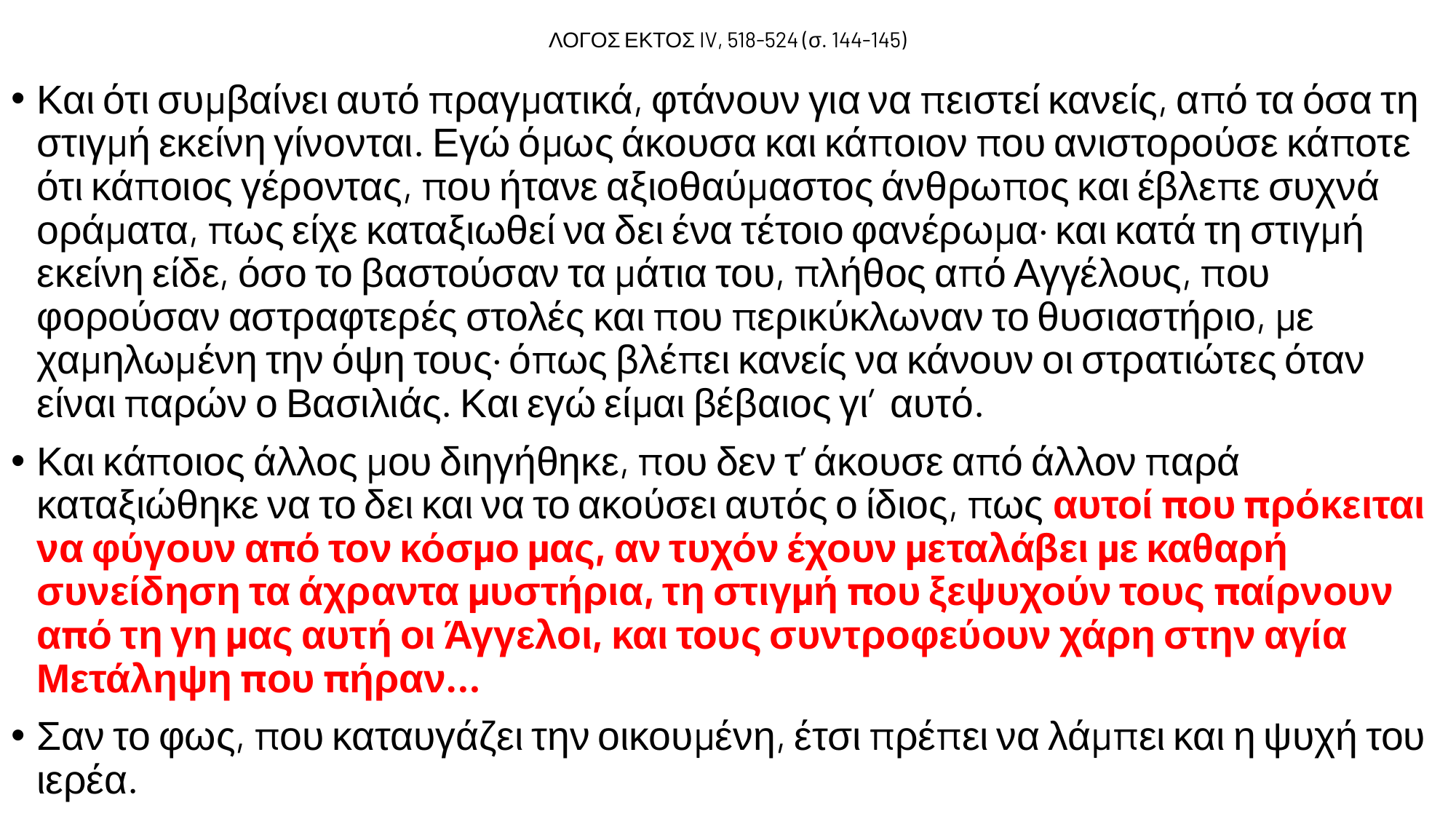

# ΛΟΓΟΣ ΕΚΤΟΣ IV, 518-524 (σ. 144-145)
Και ότι συμβαίνει αυτό πραγματικά, φτάνουν για να πειστεί κανείς, από τα όσα τη στιγμή εκείνη γίνονται. Εγώ όμως άκουσα και κάποιον που ανιστορούσε κάποτε ότι κάποιος γέροντας, που ήτανε αξιοθαύμαστος άνθρωπος και έβλεπε συχνά οράματα, πως είχε καταξιωθεί να δει ένα τέτοιο φανέρωμα· και κατά τη στιγμή εκείνη είδε, όσο το βαστούσαν τα μάτια του, πλήθος από Αγγέλους, που φορούσαν αστραφτερές στολές και που περικύκλωναν το θυσιαστήριο, με χαμηλωμένη την όψη τους· όπως βλέπει κανείς να κάνουν οι στρατιώτες όταν είναι παρών ο Βασιλιάς. Και εγώ είμαι βέβαιος γι’  αυτό.
Και κάποιος άλλος μου διηγήθηκε, που δεν τ’ άκουσε από άλλον παρά καταξιώθηκε να το δει και να το ακούσει αυτός ο ίδιος, πως αυτοί που πρόκειται να φύγουν από τον κόσμο μας, αν τυχόν έχουν μεταλάβει με καθαρή συνείδηση τα άχραντα μυστήρια, τη στιγμή που ξεψυχούν τους παίρνουν από τη γη μας αυτή οι Άγγελοι, και τους συντροφεύουν χάρη στην αγία Μετάληψη που πήραν…
Σαν το φως, που καταυγάζει την οικουμένη, έτσι πρέπει να λάμπει και η ψυχή του ιερέα.